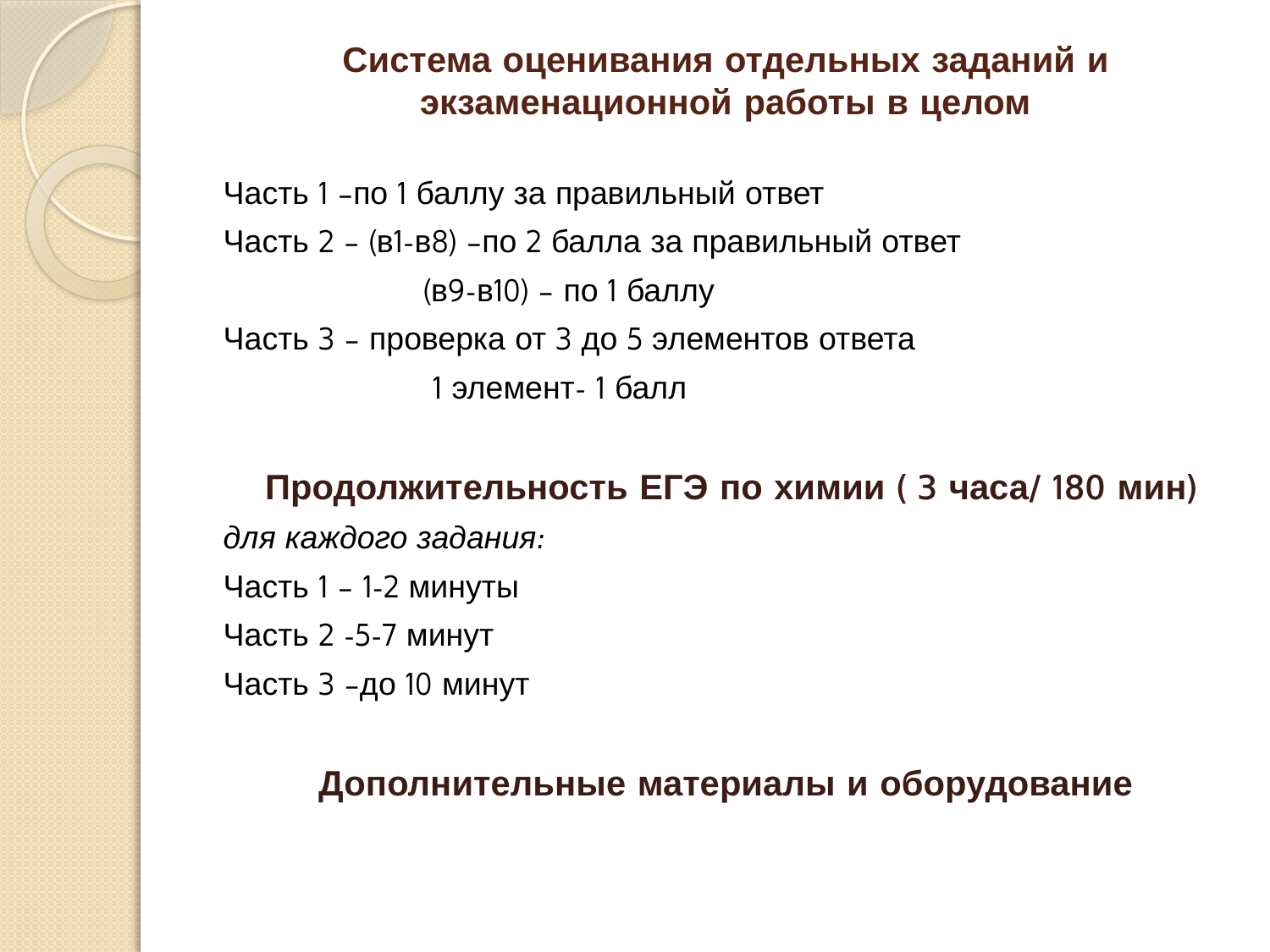

# Система оценивания отдельных заданий и экзаменационной работы в целом
Часть 1 –по 1 баллу за правильный ответ
Часть 2 – (в1-в8) –по 2 балла за правильный ответ
                     (в9-в10) – по 1 баллу
Часть 3 – проверка от 3 до 5 элементов ответа
                      1 элемент- 1 балл

 Продолжительность ЕГЭ по химии ( 3 часа/ 180 мин)
для каждого задания:
Часть 1 – 1-2 минуты
Часть 2 -5-7 минут
Часть 3 –до 10 минут

Дополнительные материалы и оборудование